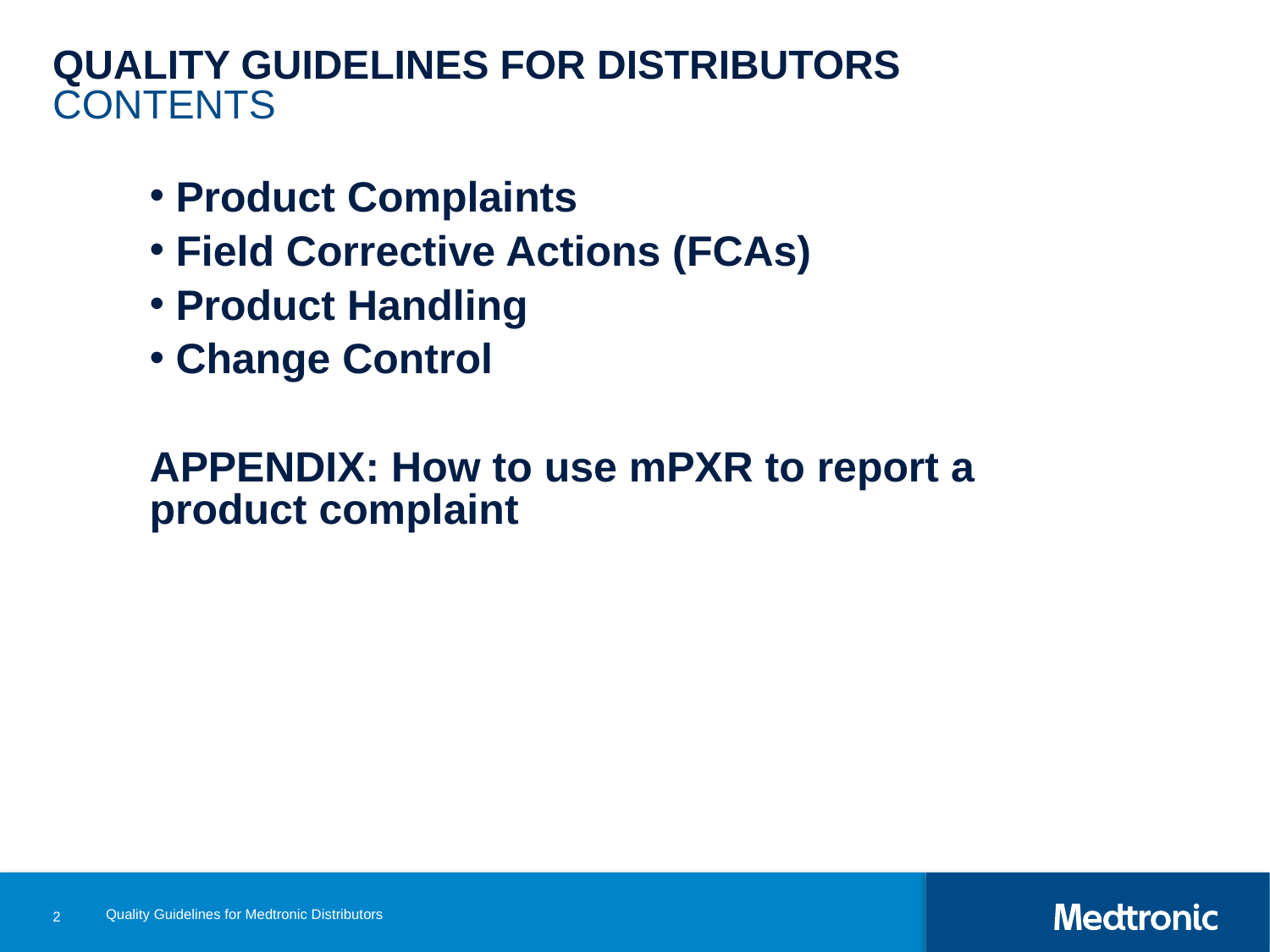

# Quality guidelines for distributors
contents
Product Complaints
Field Corrective Actions (FCAs)
Product Handling
Change Control

APPENDIX: How to use mPXR to report a product complaint

Quality Guidelines for Medtronic Distributors
2